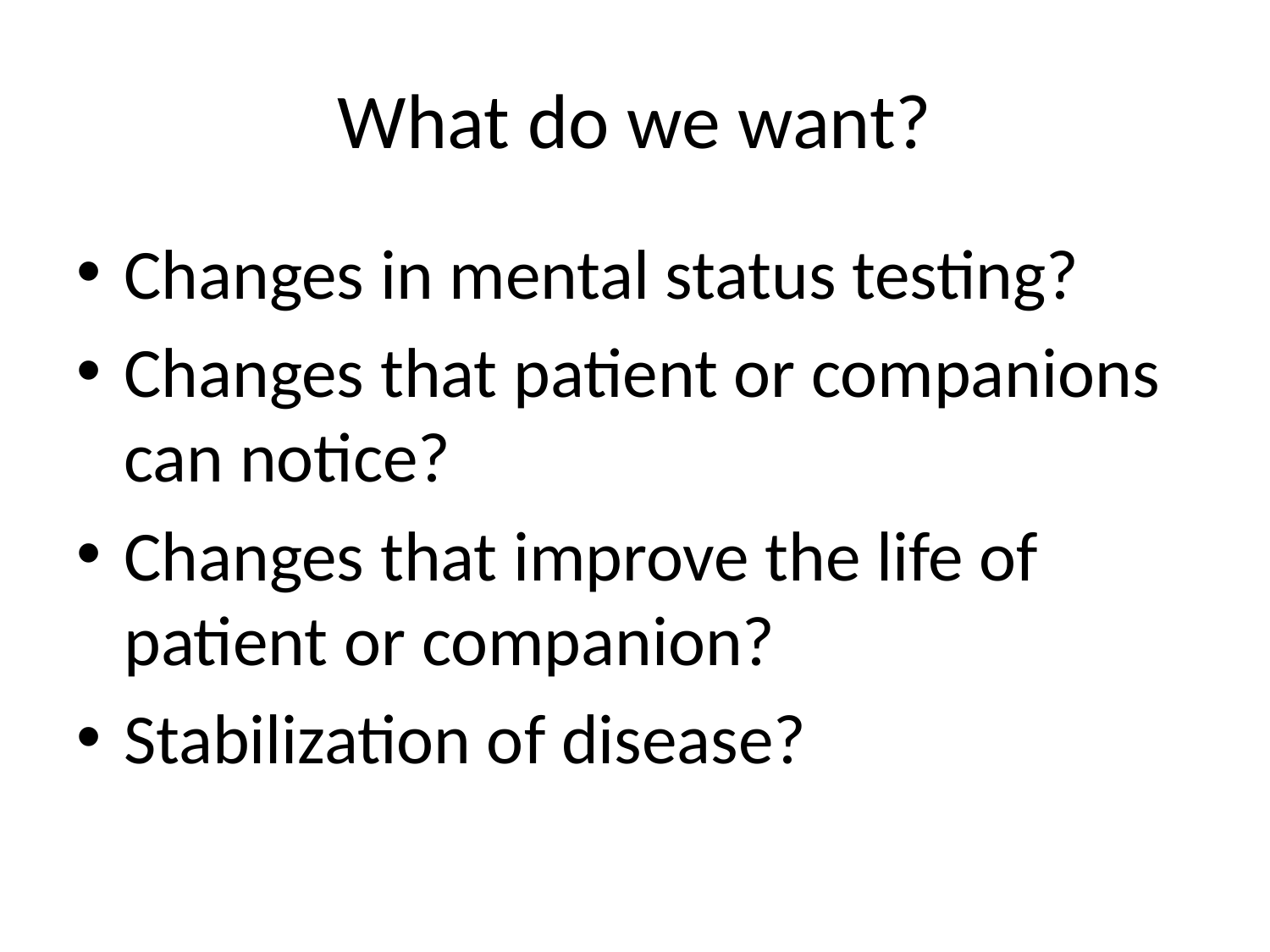

# What do we want?
Changes in mental status testing?
Changes that patient or companions can notice?
Changes that improve the life of patient or companion?
Stabilization of disease?